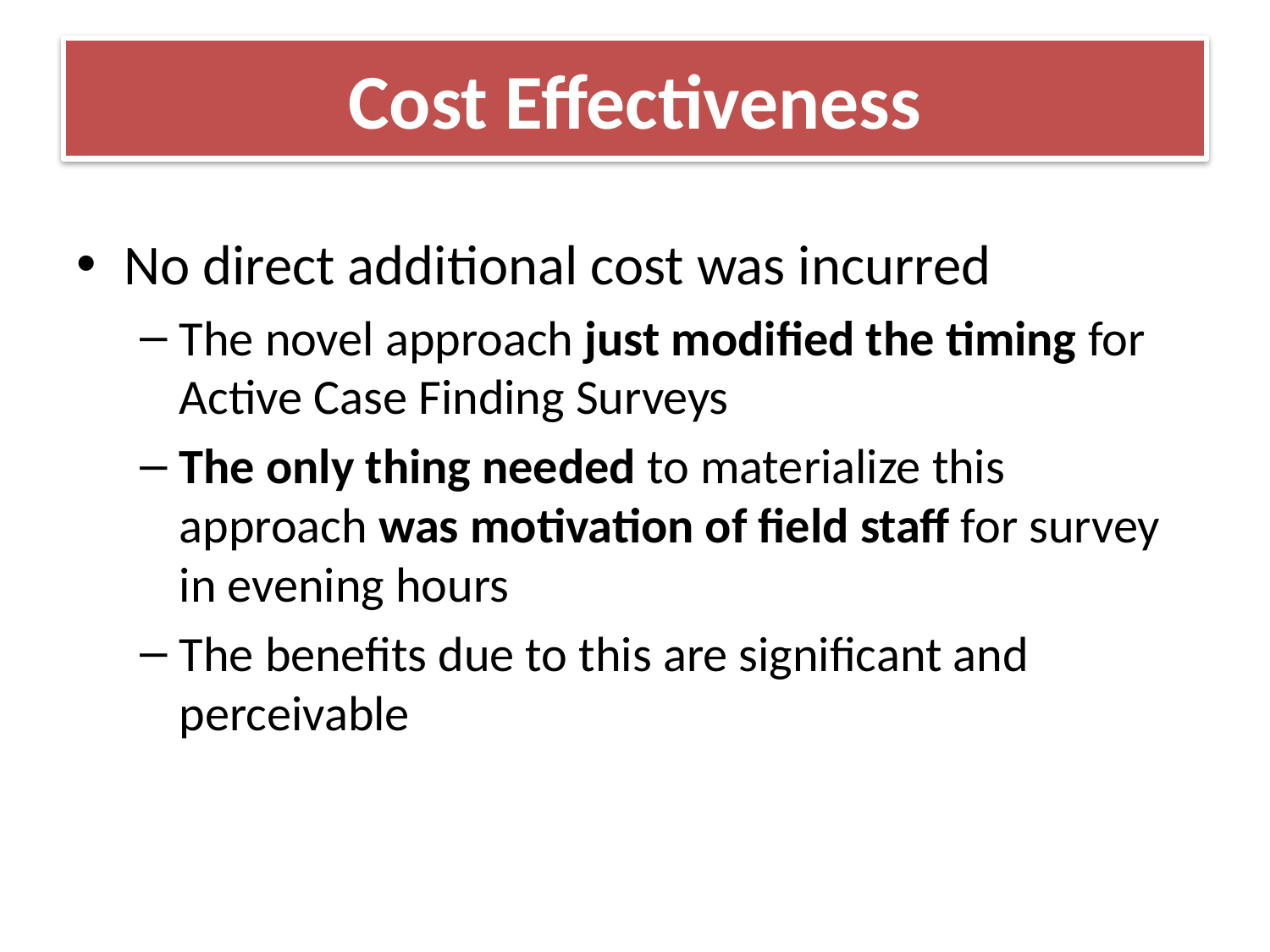

# Cost Effectiveness
No direct additional cost was incurred
The novel approach just modified the timing for Active Case Finding Surveys
The only thing needed to materialize this approach was motivation of field staff for survey in evening hours
The benefits due to this are significant and perceivable